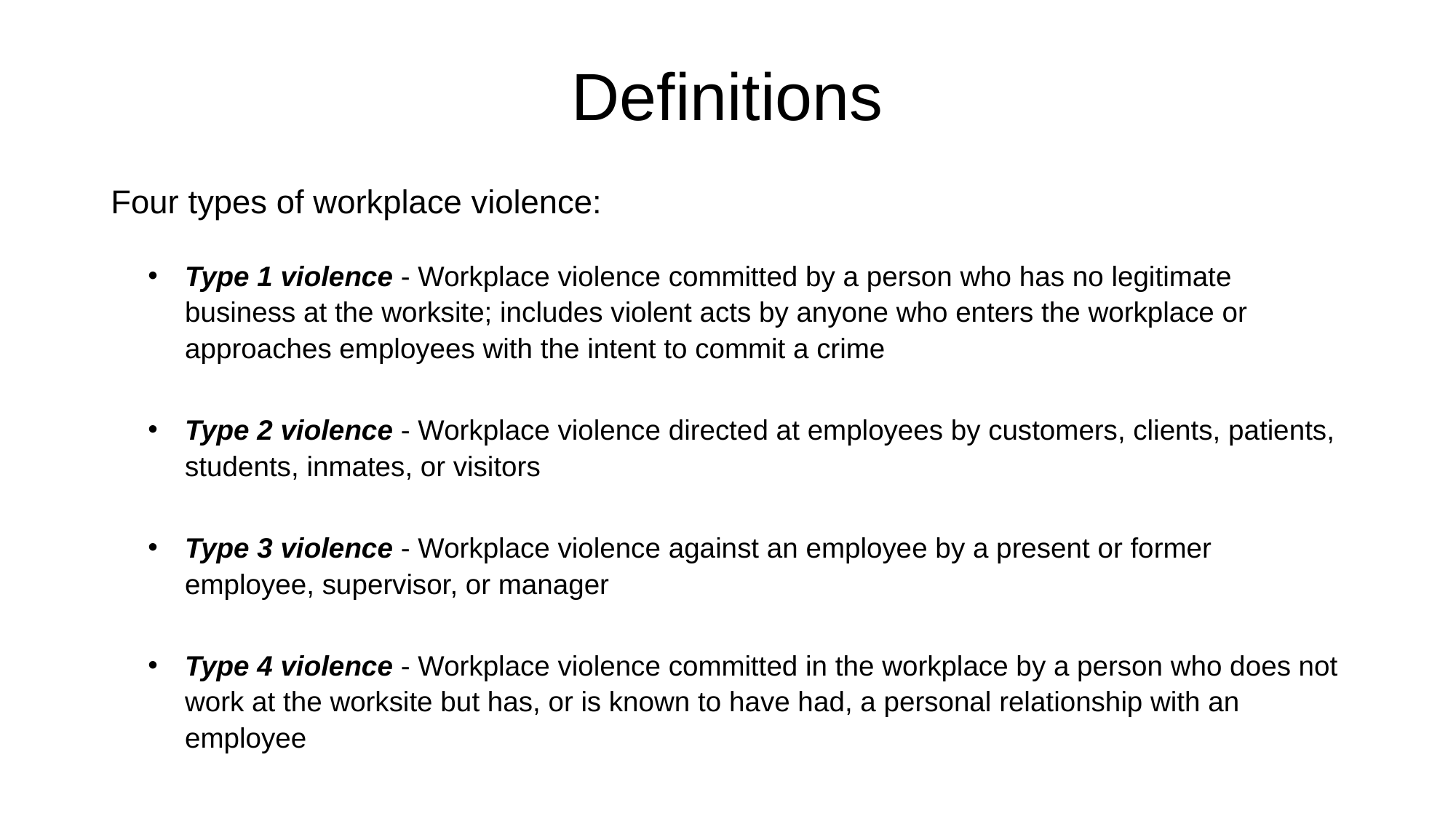

# Definitions
Four types of workplace violence:

Type 1 violence - Workplace violence committed by a person who has no legitimate business at the worksite; includes violent acts by anyone who enters the workplace or approaches employees with the intent to commit a crime

Type 2 violence - Workplace violence directed at employees by customers, clients, patients, students, inmates, or visitors

Type 3 violence - Workplace violence against an employee by a present or former employee, supervisor, or manager

Type 4 violence - Workplace violence committed in the workplace by a person who does not work at the worksite but has, or is known to have had, a personal relationship with an employee